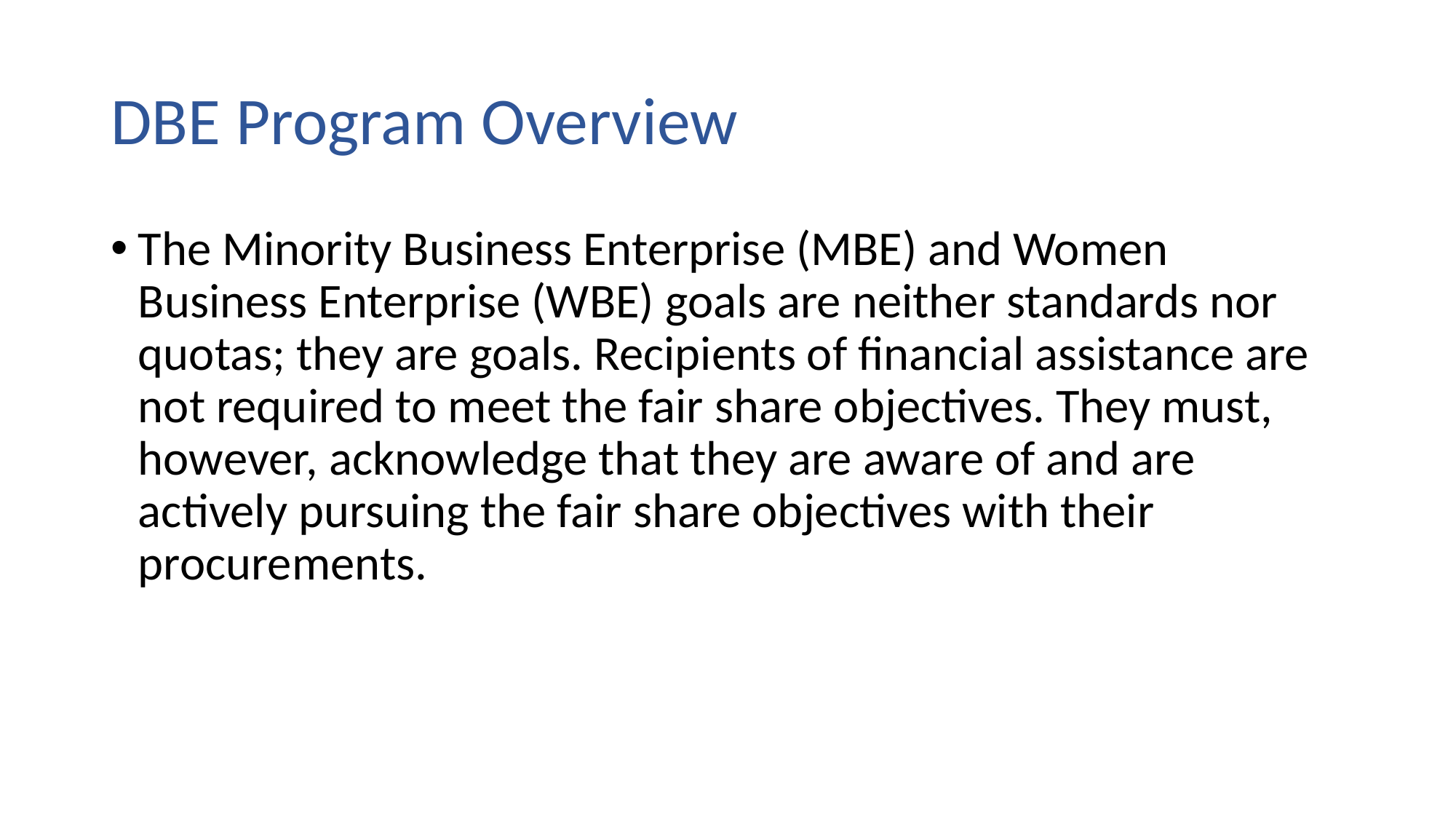

# DBE Program Overview
The Minority Business Enterprise (MBE) and Women Business Enterprise (WBE) goals are neither standards nor quotas; they are goals. Recipients of financial assistance are not required to meet the fair share objectives. They must, however, acknowledge that they are aware of and are actively pursuing the fair share objectives with their procurements.